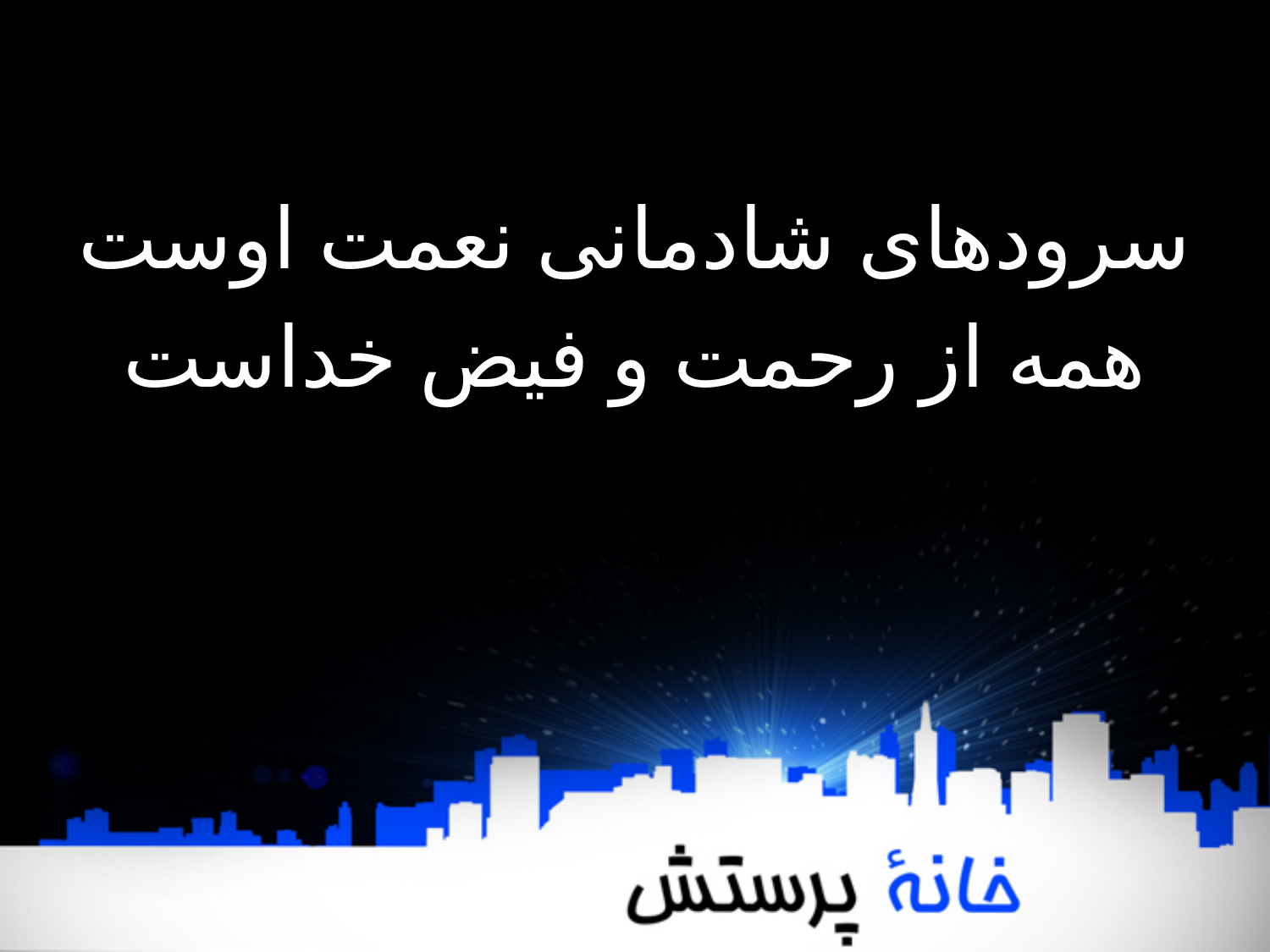

سرودهای شادمانی نعمت اوست
همه از رحمت و فیض خداست